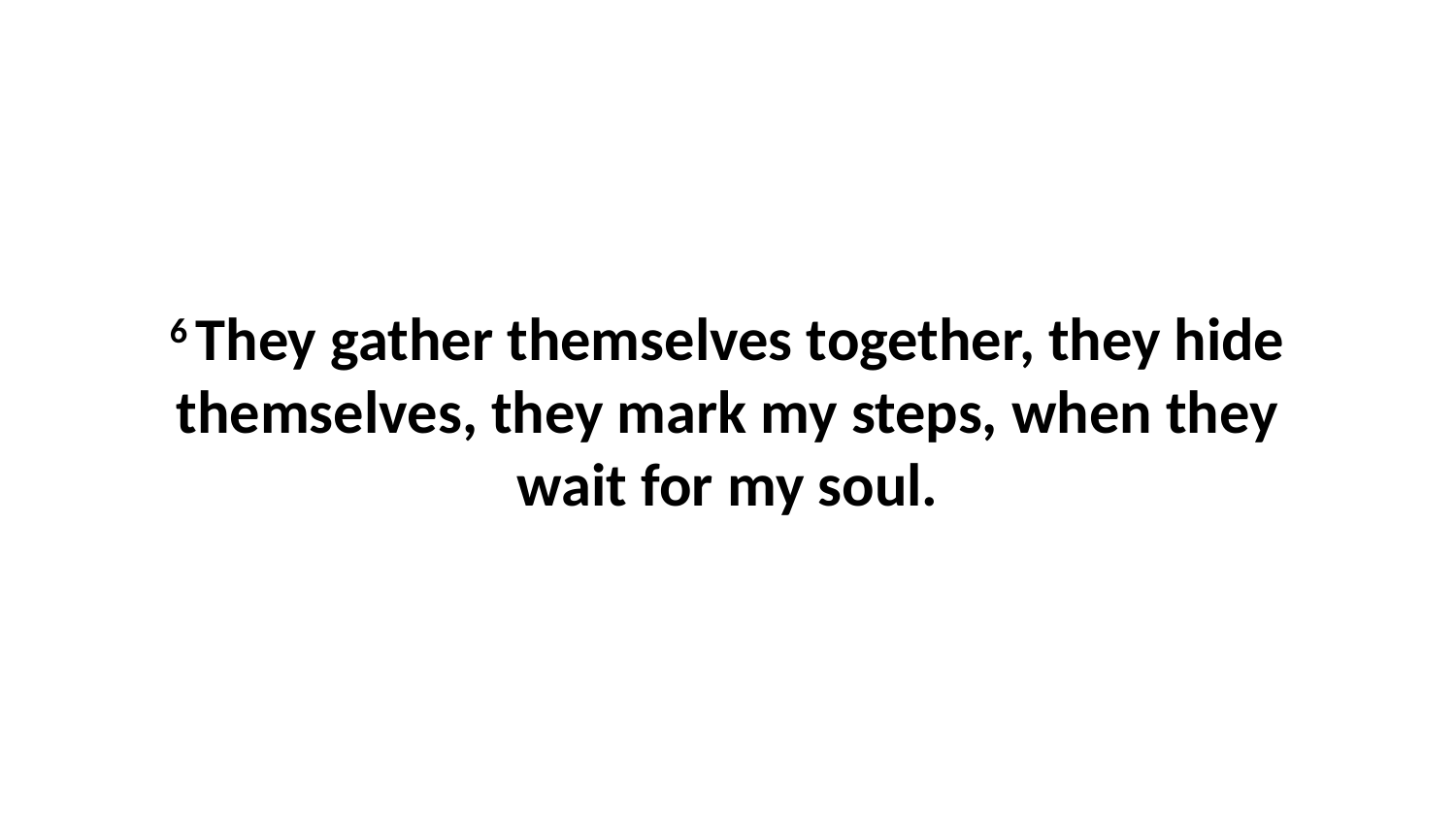

6 They gather themselves together, they hide themselves, they mark my steps, when they wait for my soul.